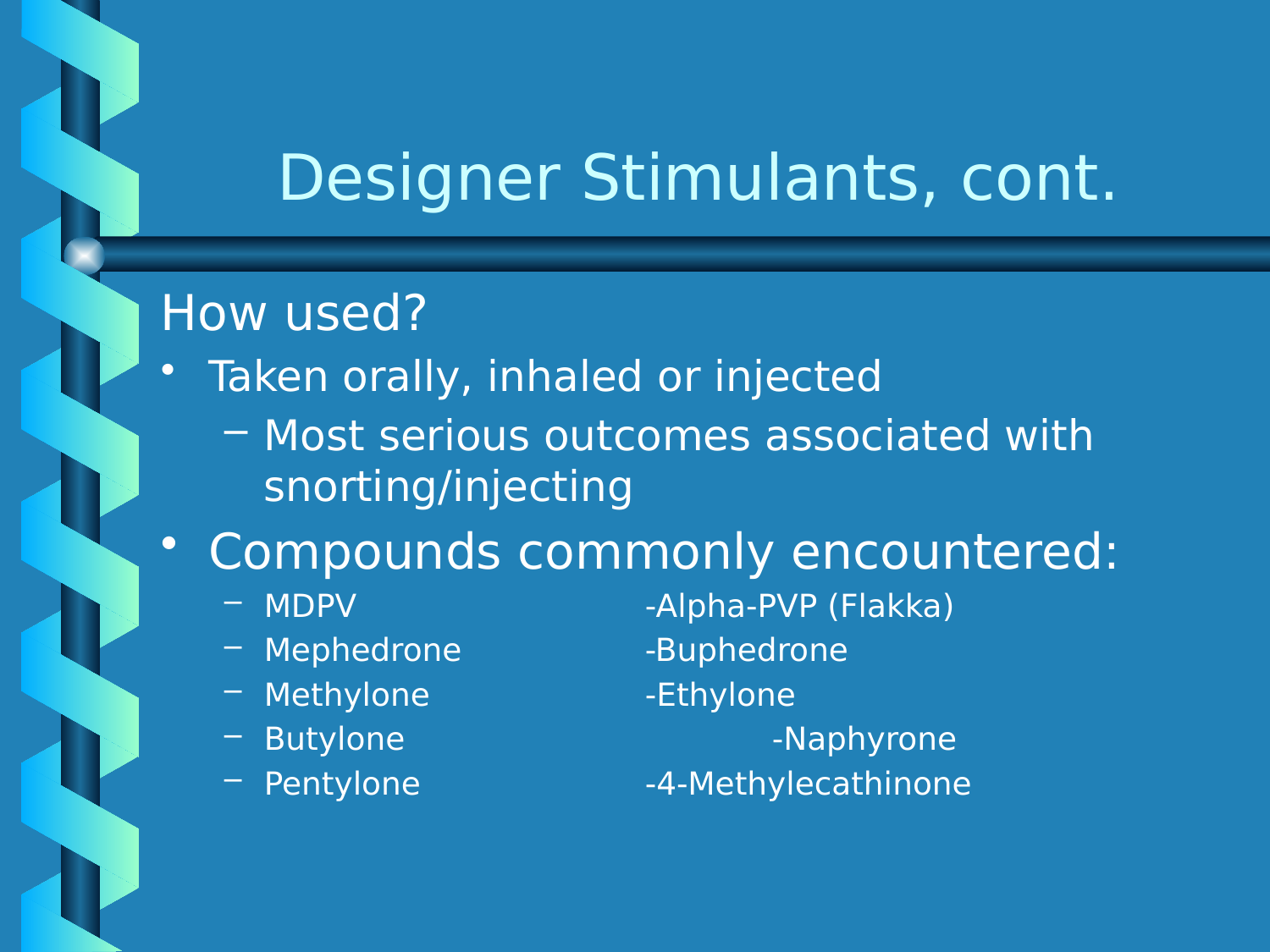

# Designer Stimulants, cont.
How used?
Taken orally, inhaled or injected
Most serious outcomes associated with snorting/injecting
Compounds commonly encountered:
MDPV			-Alpha-PVP (Flakka)
Mephedrone		-Buphedrone
Methylone		-Ethylone
Butylone			-Naphyrone
Pentylone		-4-Methylecathinone